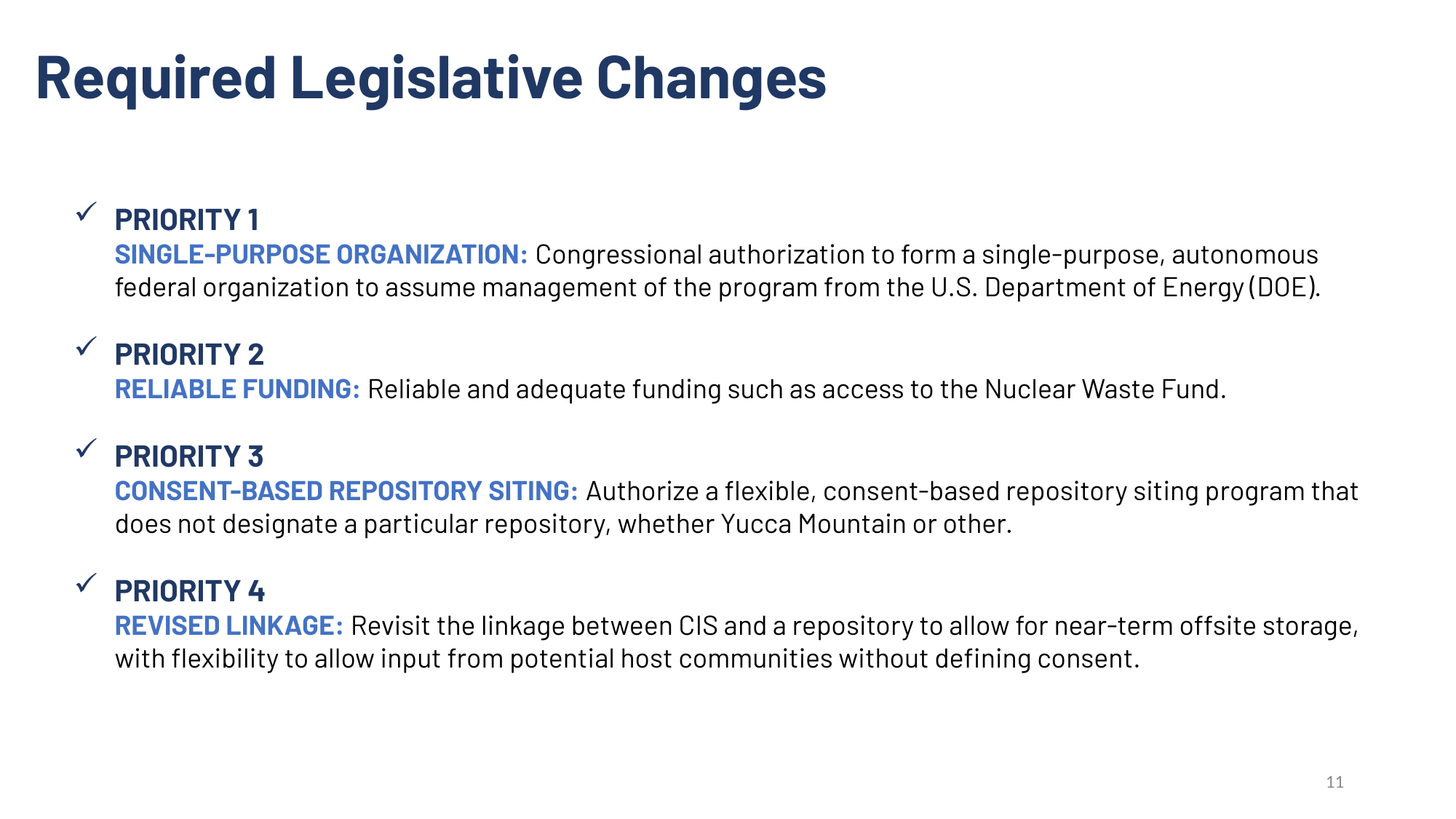

# Required Legislative Changes

PRIORITY 1
SINGLE-PURPOSE ORGANIZATION: Congressional authorization to form a single-purpose, autonomous federal organization to assume management of the program from the U.S. Department of Energy (DOE).

PRIORITY 2
RELIABLE FUNDING: Reliable and adequate funding such as access to the Nuclear Waste Fund.

PRIORITY 3
CONSENT-BASED REPOSITORY SITING: Authorize a flexible, consent-based repository siting program that does not designate a particular repository, whether Yucca Mountain or other.

PRIORITY 4
REVISED LINKAGE: Revisit the linkage between CIS and a repository to allow for near-term offsite storage, with flexibility to allow input from potential host communities without defining consent.

11